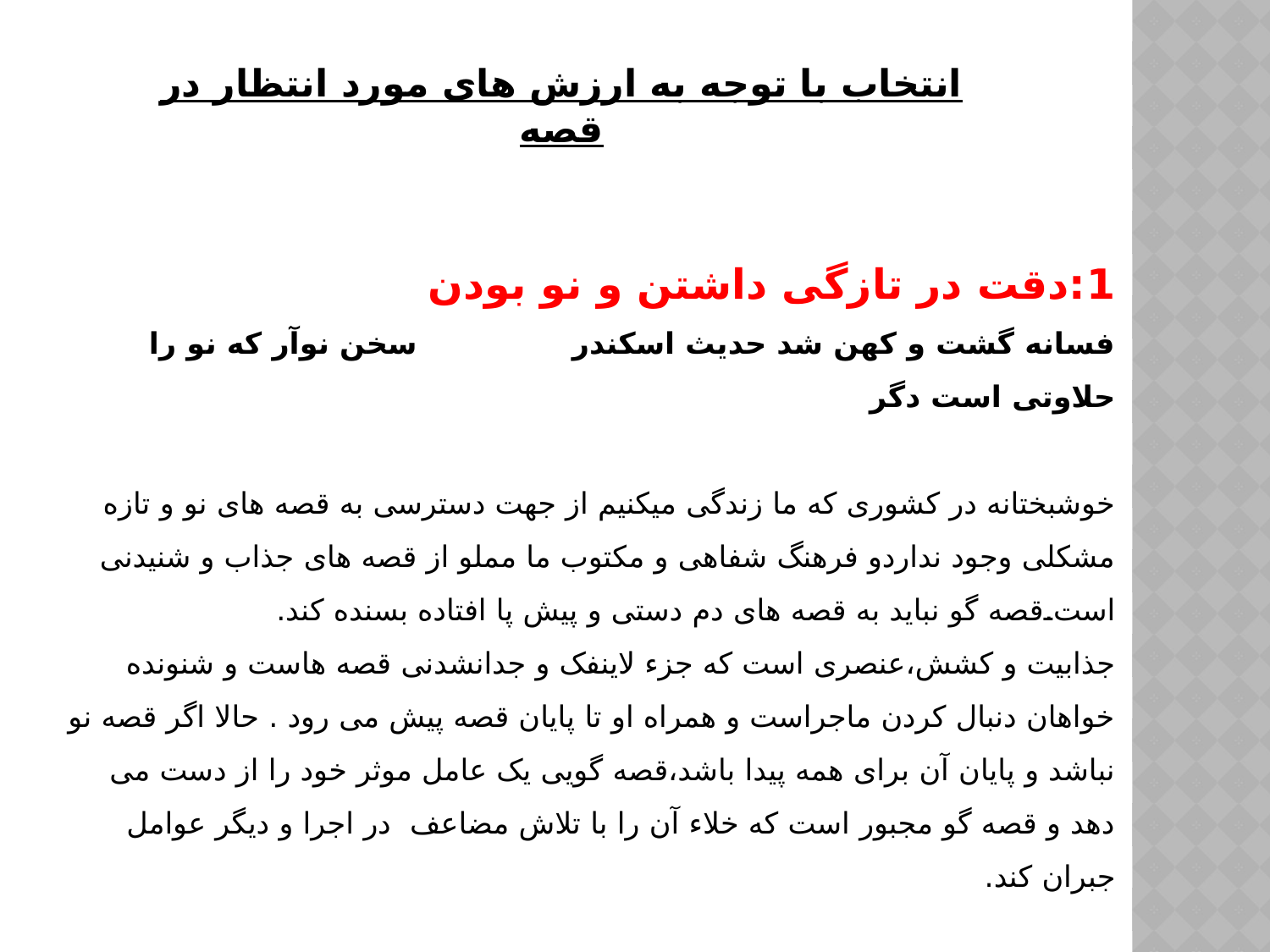

انتخاب با توجه به ارزش های مورد انتظار در قصه
# 1:دقت در تازگی داشتن و نو بودن فسانه گشت و کهن شد حدیث اسکندر               سخن نوآر که نو را حلاوتی است دگر خوشبختانه در کشوری که ما زندگی میکنیم از جهت دسترسی به قصه های نو و تازه مشکلی وجود نداردو فرهنگ شفاهی و مکتوب ما مملو از قصه های جذاب و شنیدنی است.قصه گو نباید به قصه های دم دستی و پیش پا افتاده بسنده کند. جذابیت و کشش،عنصری است که جزء لاینفک و جدانشدنی قصه هاست و شنونده خواهان دنبال کردن ماجراست و همراه او تا پایان قصه پیش می رود . حالا اگر قصه نو نباشد و پایان آن برای همه پیدا باشد،قصه گویی یک عامل موثر خود را از دست می دهد و قصه گو مجبور است که خلاء آن را با تلاش مضاعف  در اجرا و دیگر عوامل جبران کند.